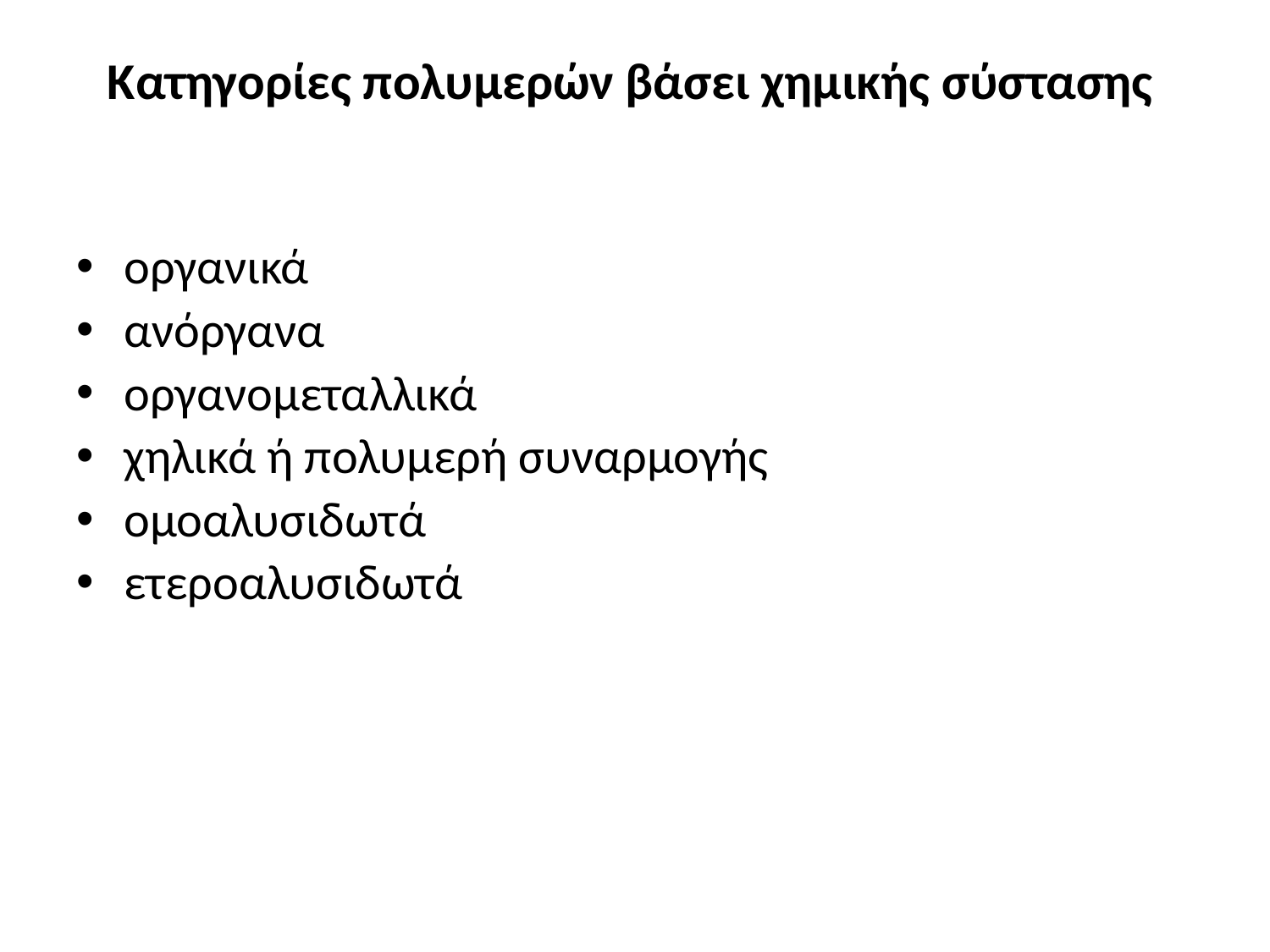

# Κατηγορίες πολυμερών βάσει χημικής σύστασης

οργανικά
ανόργανα
οργανομεταλλικά
χηλικά ή πολυμερή συναρμογής
ομοαλυσιδωτά
ετεροαλυσιδωτά